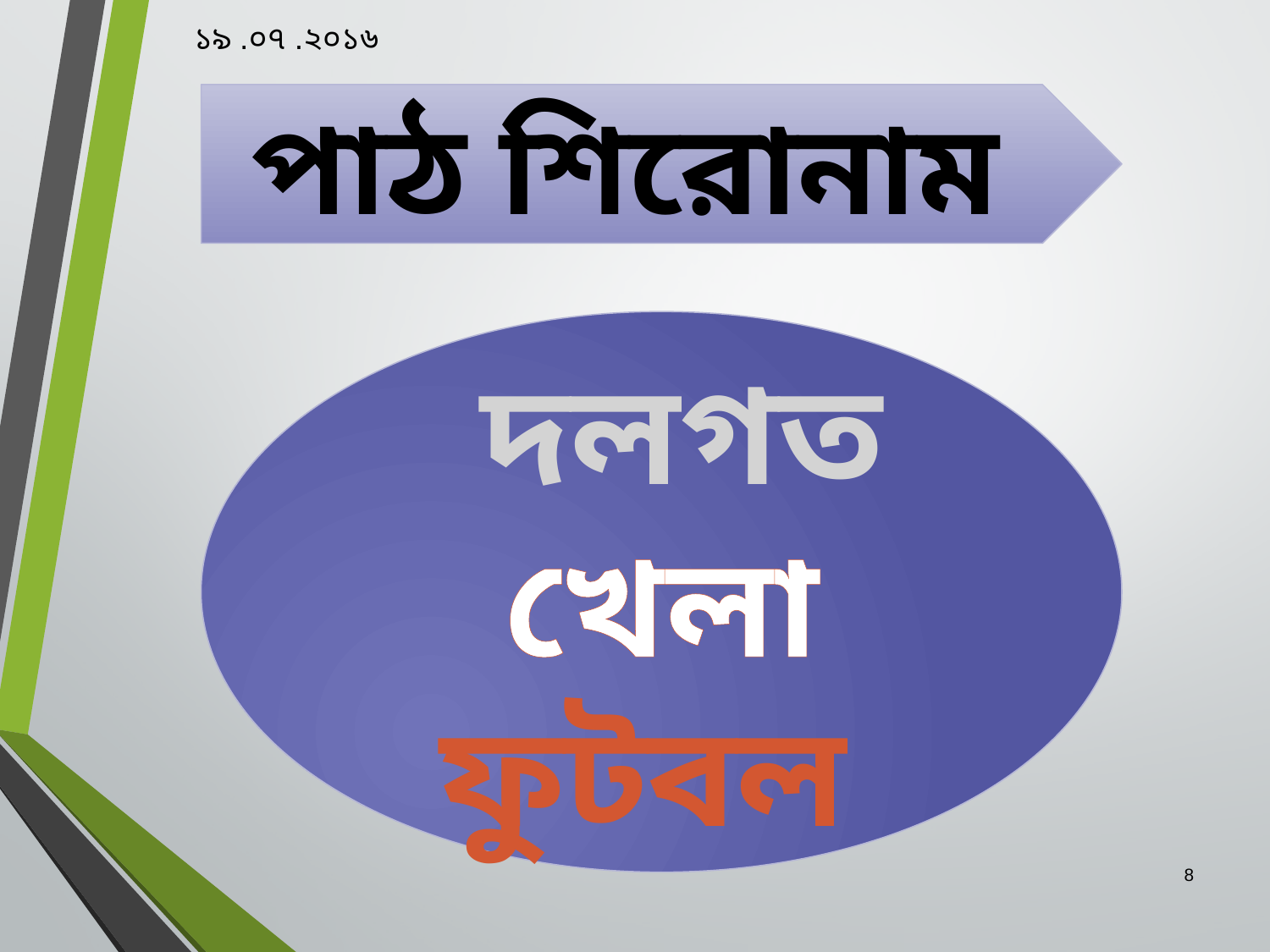

১৯ .০৭ .২০১৬
পাঠ শিরোনাম
 দলগত খেলা ফুটবল
8